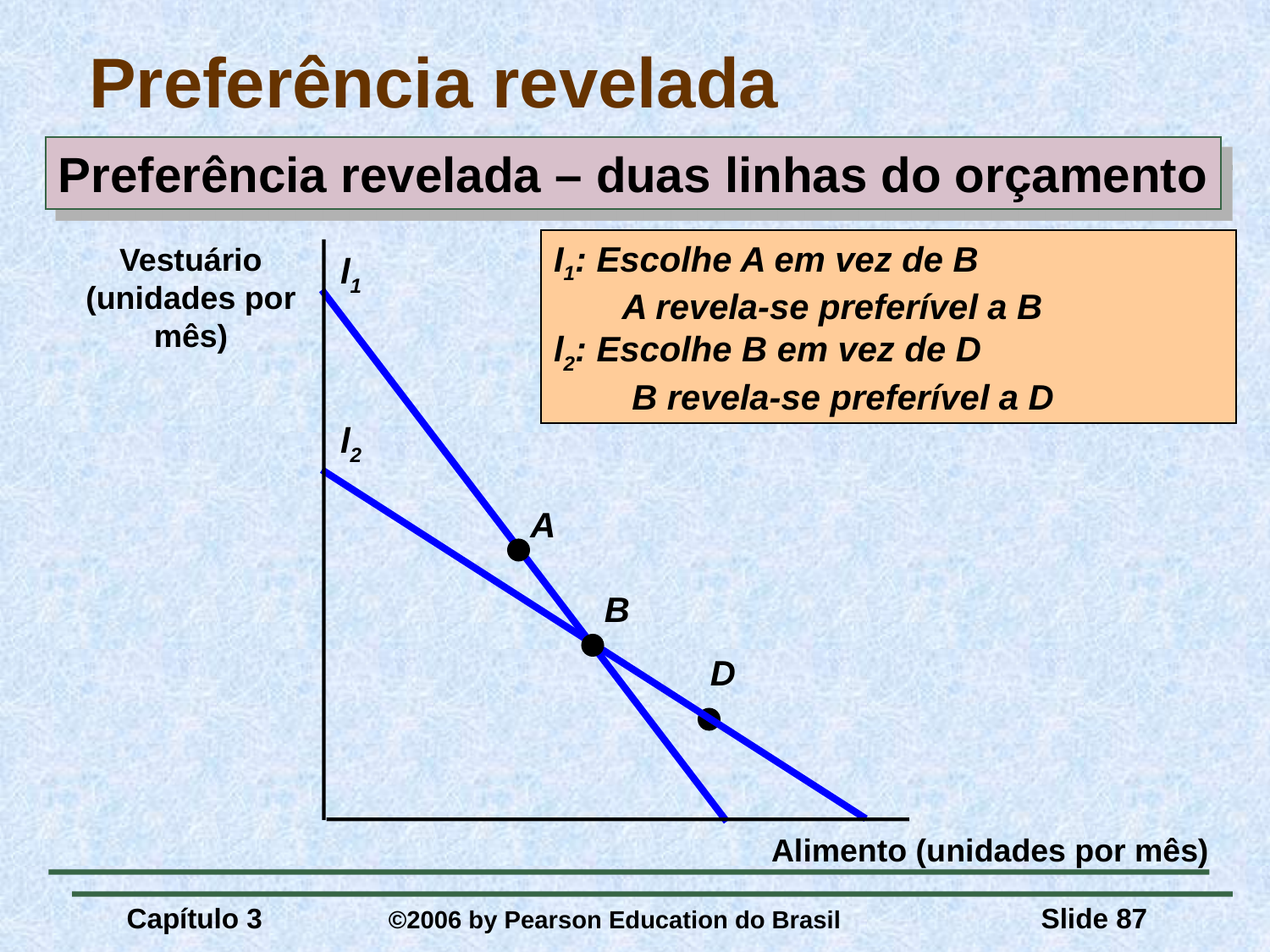

# Preferência revelada
Preferência revelada – duas linhas do orçamento
I1: Escolhe A em vez de B
       A revela-se preferível a B
l2: Escolhe B em vez de D
        B revela-se preferível a D
Vestuário
(unidades por
mês)

l1

l2

B

A

D

Alimento (unidades por mês)

Capítulo 3	 ©2006 by Pearson Education do Brasil
Slide 87